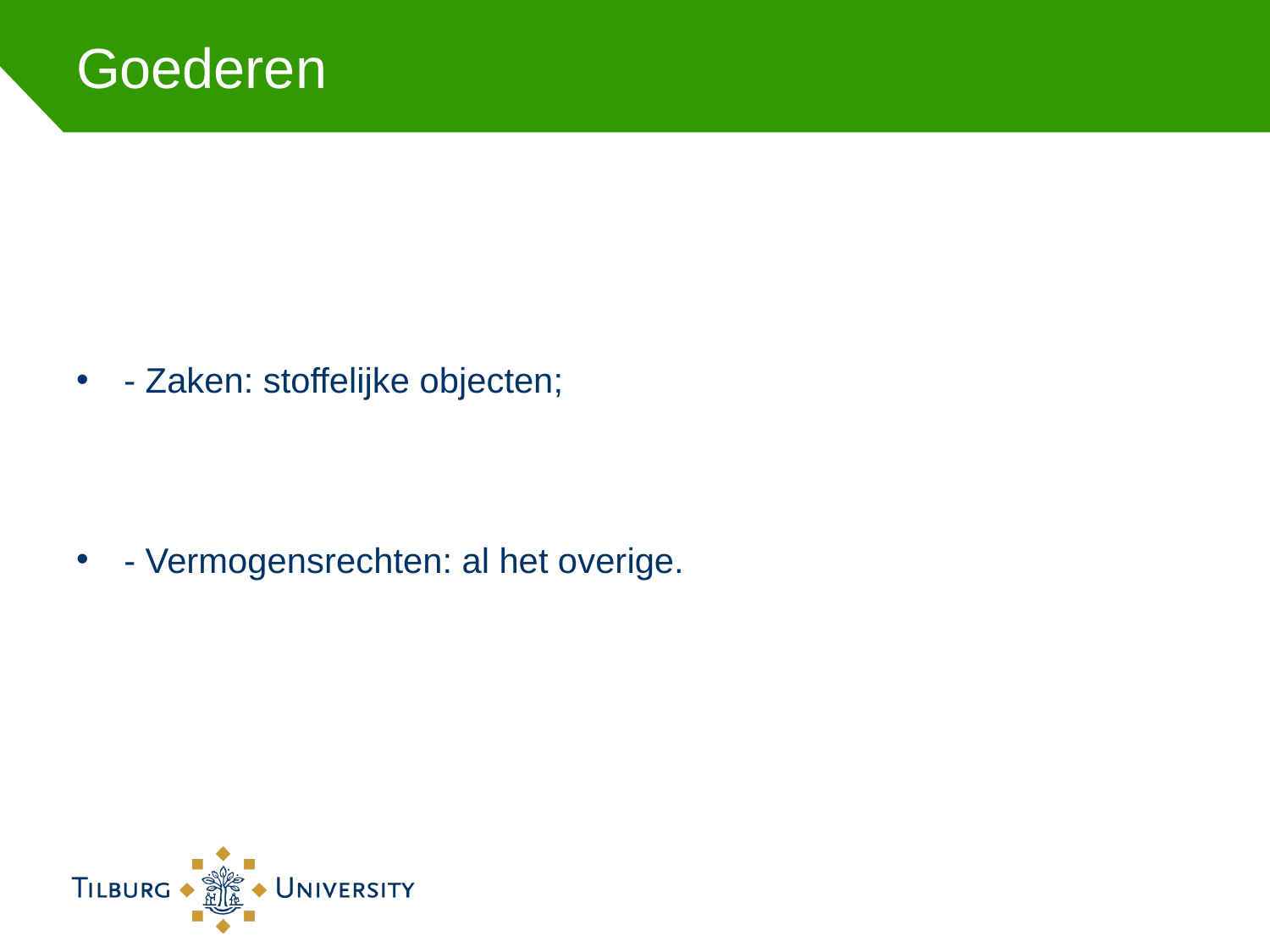

# Goederen

- Zaken: stoffelijke objecten;

- Vermogensrechten: al het overige.